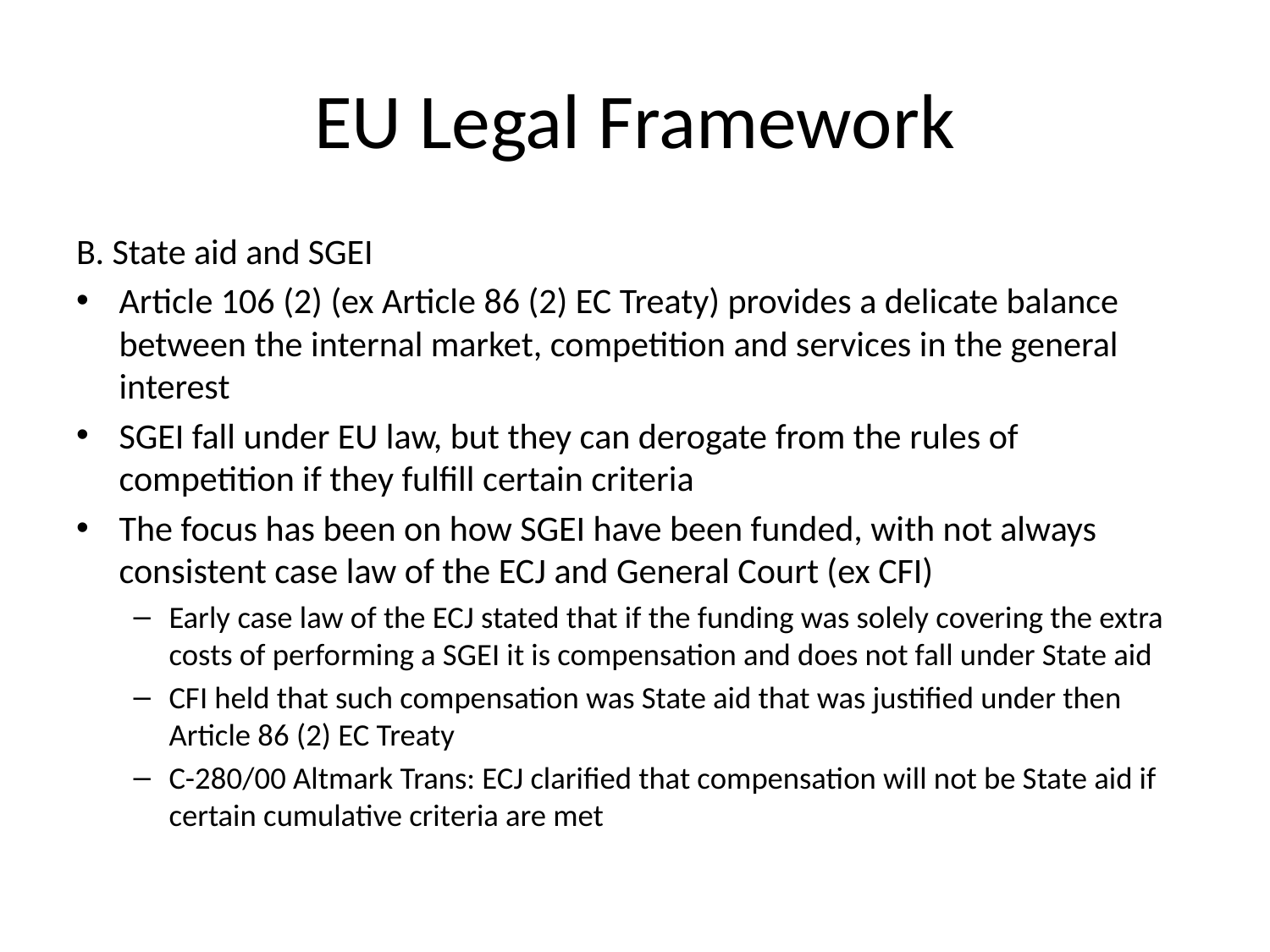

# EU Legal Framework
B. State aid and SGEI
Article 106 (2) (ex Article 86 (2) EC Treaty) provides a delicate balance between the internal market, competition and services in the general interest
SGEI fall under EU law, but they can derogate from the rules of competition if they fulfill certain criteria
The focus has been on how SGEI have been funded, with not always consistent case law of the ECJ and General Court (ex CFI)
Early case law of the ECJ stated that if the funding was solely covering the extra costs of performing a SGEI it is compensation and does not fall under State aid
CFI held that such compensation was State aid that was justified under then Article 86 (2) EC Treaty
C-280/00 Altmark Trans: ECJ clarified that compensation will not be State aid if certain cumulative criteria are met